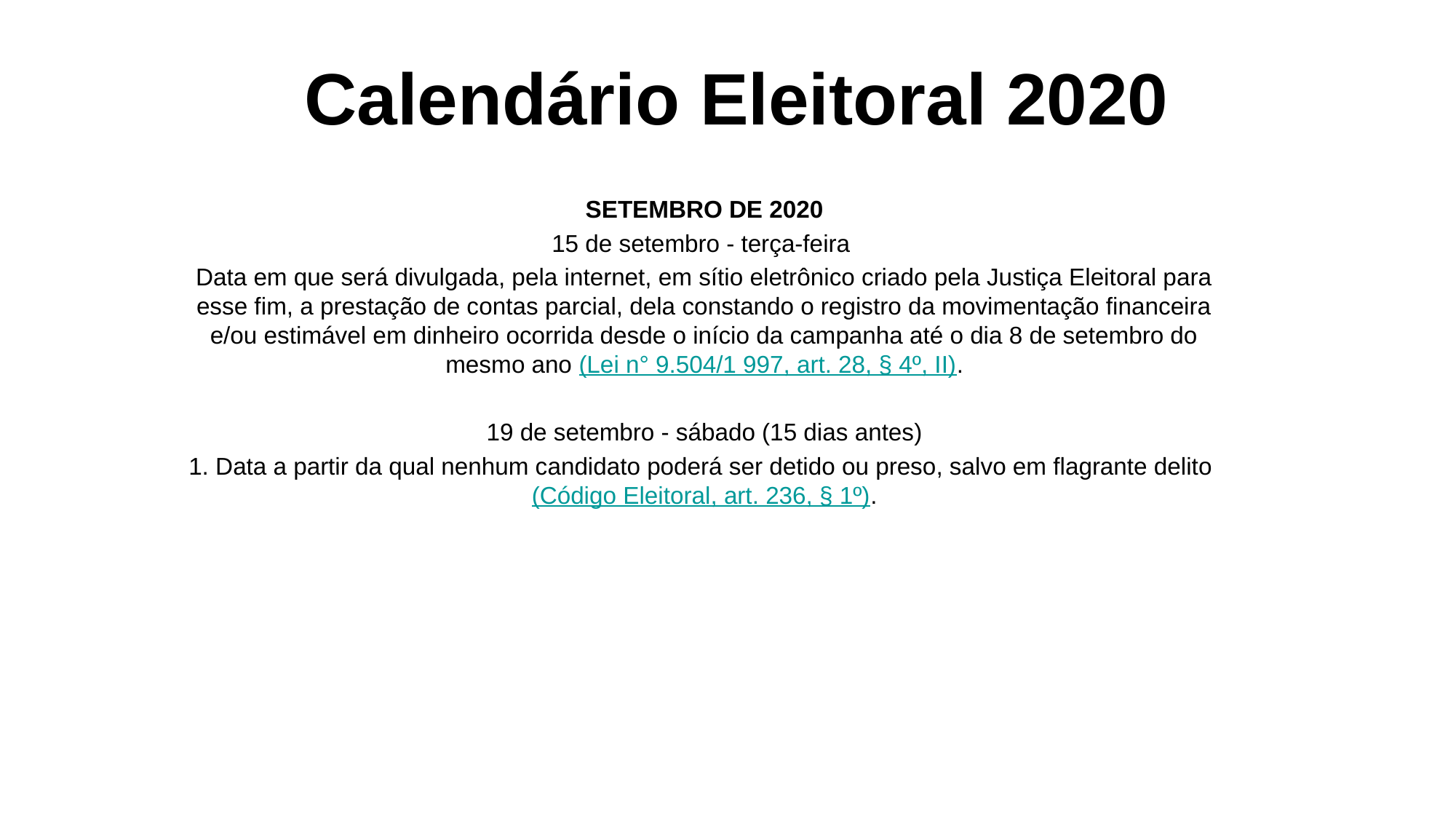

# Calendário Eleitoral 2020
SETEMBRO DE 2020
15 de setembro - terça-feira
Data em que será divulgada, pela internet, em sítio eletrônico criado pela Justiça Eleitoral para esse fim, a prestação de contas parcial, dela constando o registro da movimentação financeira e/ou estimável em dinheiro ocorrida desde o início da campanha até o dia 8 de setembro do mesmo ano (Lei n° 9.504/1 997, art. 28, § 4º, II).

19 de setembro - sábado (15 dias antes)
1. Data a partir da qual nenhum candidato poderá ser detido ou preso, salvo em flagrante delito (Código Eleitoral, art. 236, § 1º).